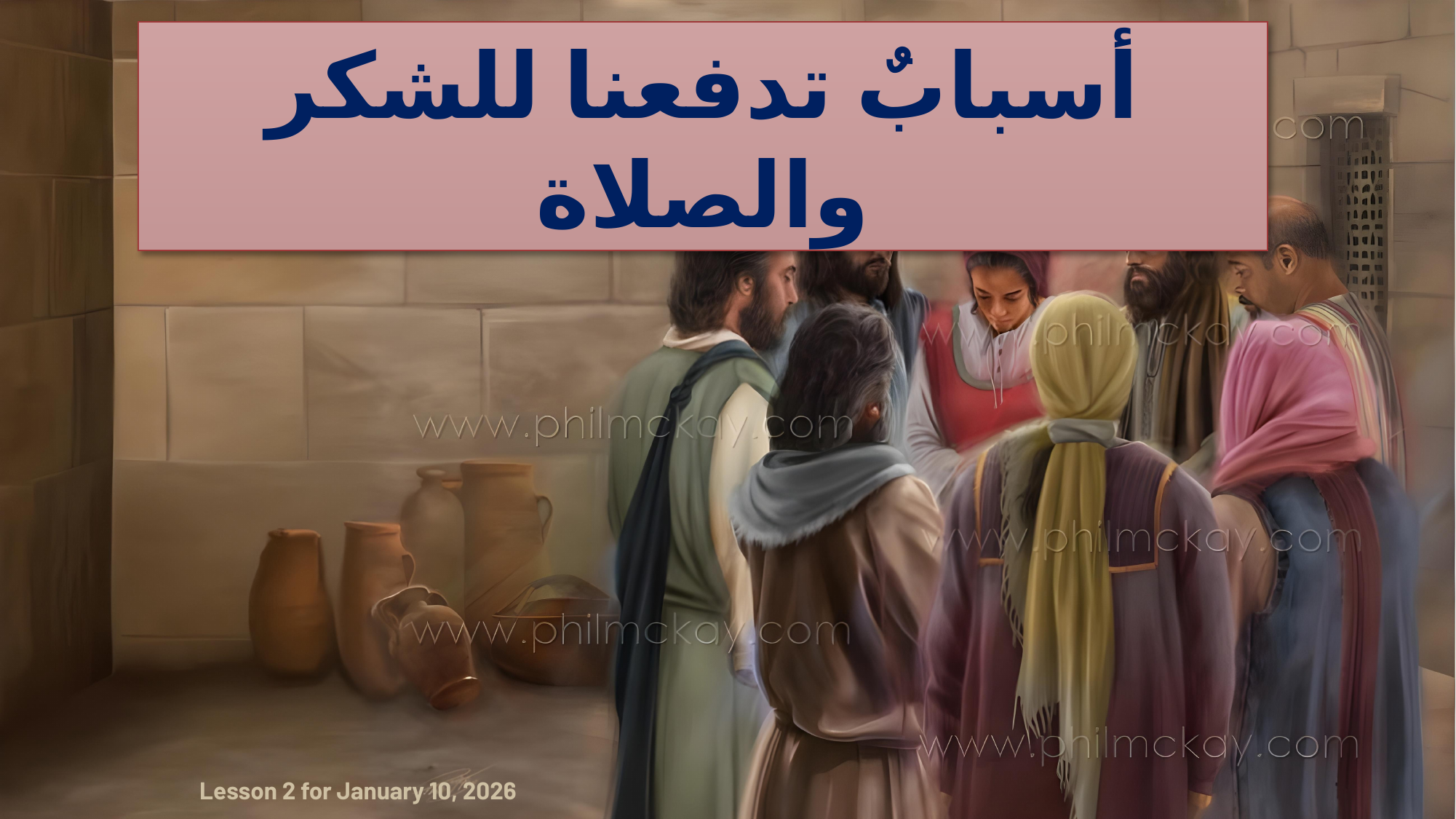

أسبابٌ تدفعنا للشكر والصلاة
Lesson 2 for January 10, 2026